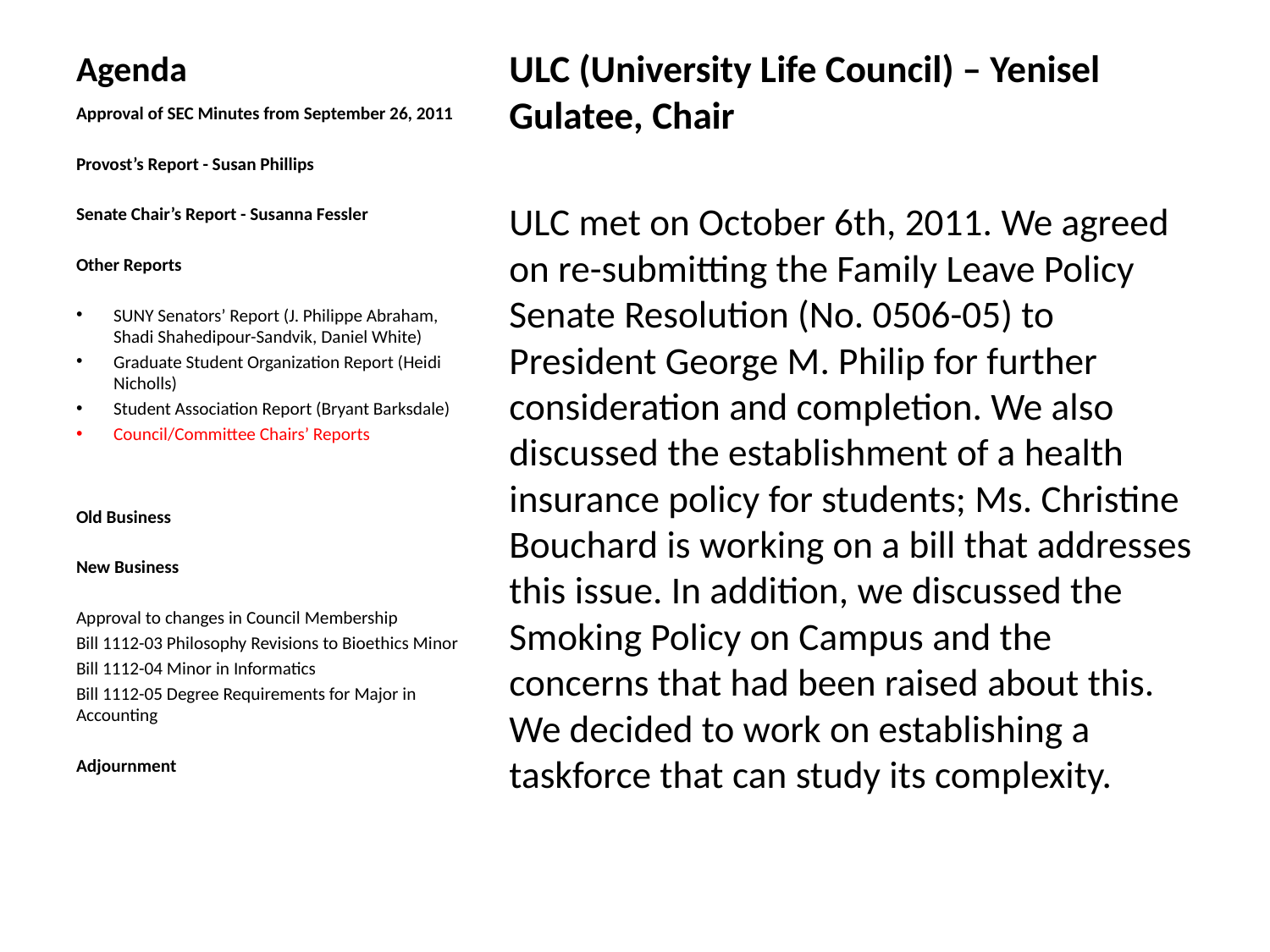

# Agenda
ULC (University Life Council) – Yenisel Gulatee, Chair

ULC met on October 6th, 2011. We agreed on re-submitting the Family Leave Policy Senate Resolution (No. 0506-05) to President George M. Philip for further consideration and completion. We also discussed the establishment of a health insurance policy for students; Ms. Christine Bouchard is working on a bill that addresses this issue. In addition, we discussed the Smoking Policy on Campus and the concerns that had been raised about this. We decided to work on establishing a taskforce that can study its complexity.

Approval of SEC Minutes from September 26, 2011

Provost’s Report - Susan Phillips

Senate Chair’s Report - Susanna Fessler

Other Reports

SUNY Senators’ Report (J. Philippe Abraham, Shadi Shahedipour-Sandvik, Daniel White)
Graduate Student Organization Report (Heidi Nicholls)
Student Association Report (Bryant Barksdale)
Council/Committee Chairs’ Reports

Old Business

New Business

Approval to changes in Council Membership
Bill 1112-03 Philosophy Revisions to Bioethics Minor
Bill 1112-04 Minor in Informatics
Bill 1112-05 Degree Requirements for Major in Accounting

Adjournment